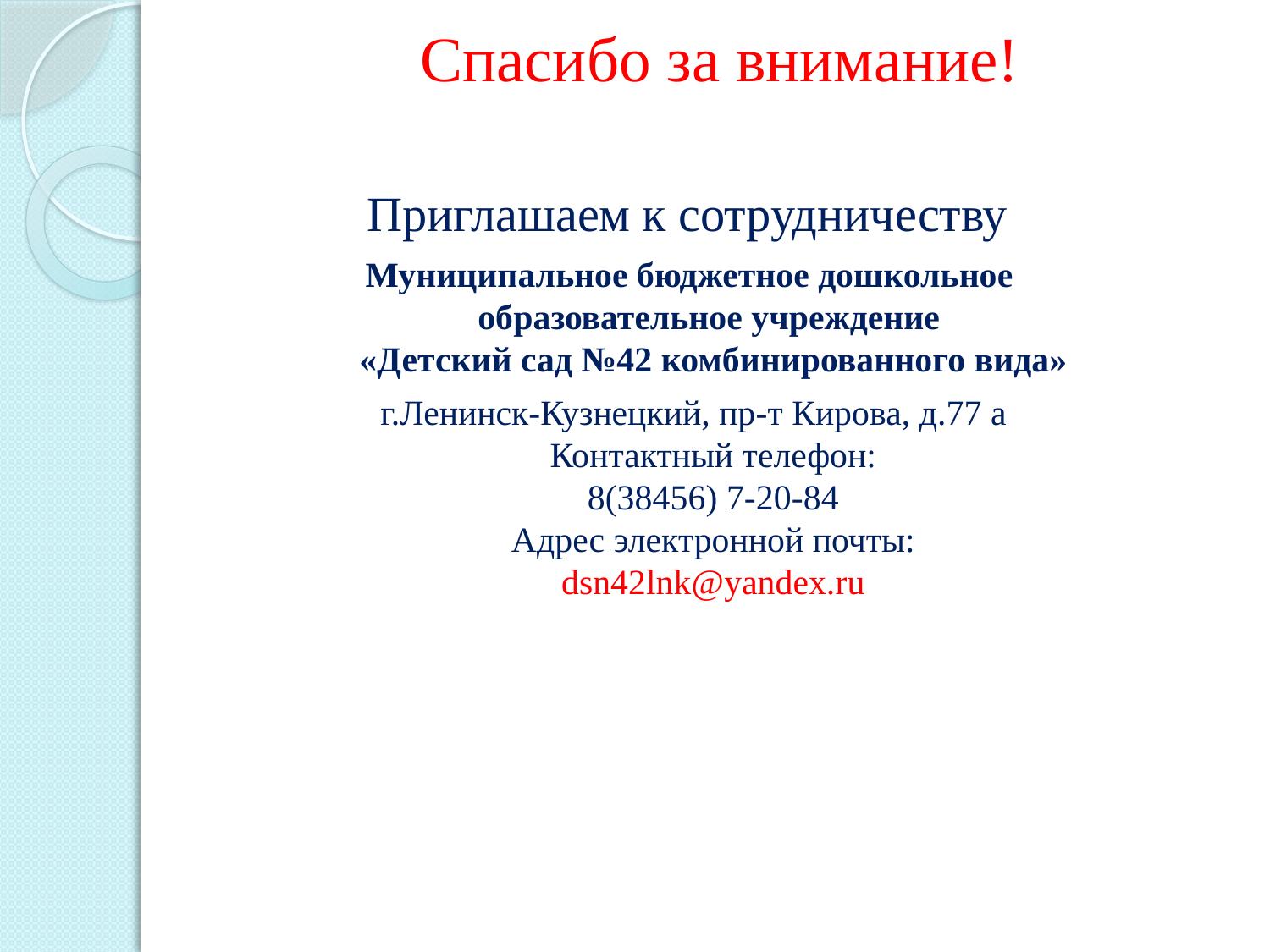

# Спасибо за внимание!
Приглашаем к сотрудничеству
Муниципальное бюджетное дошкольное
образовательное учреждение
«Детский сад №42 комбинированного вида»
г.Ленинск-Кузнецкий, пр-т Кирова, д.77 а
Контактный телефон:
8(38456) 7-20-84
Адрес электронной почты:
dsn42lnk@yandex.ru